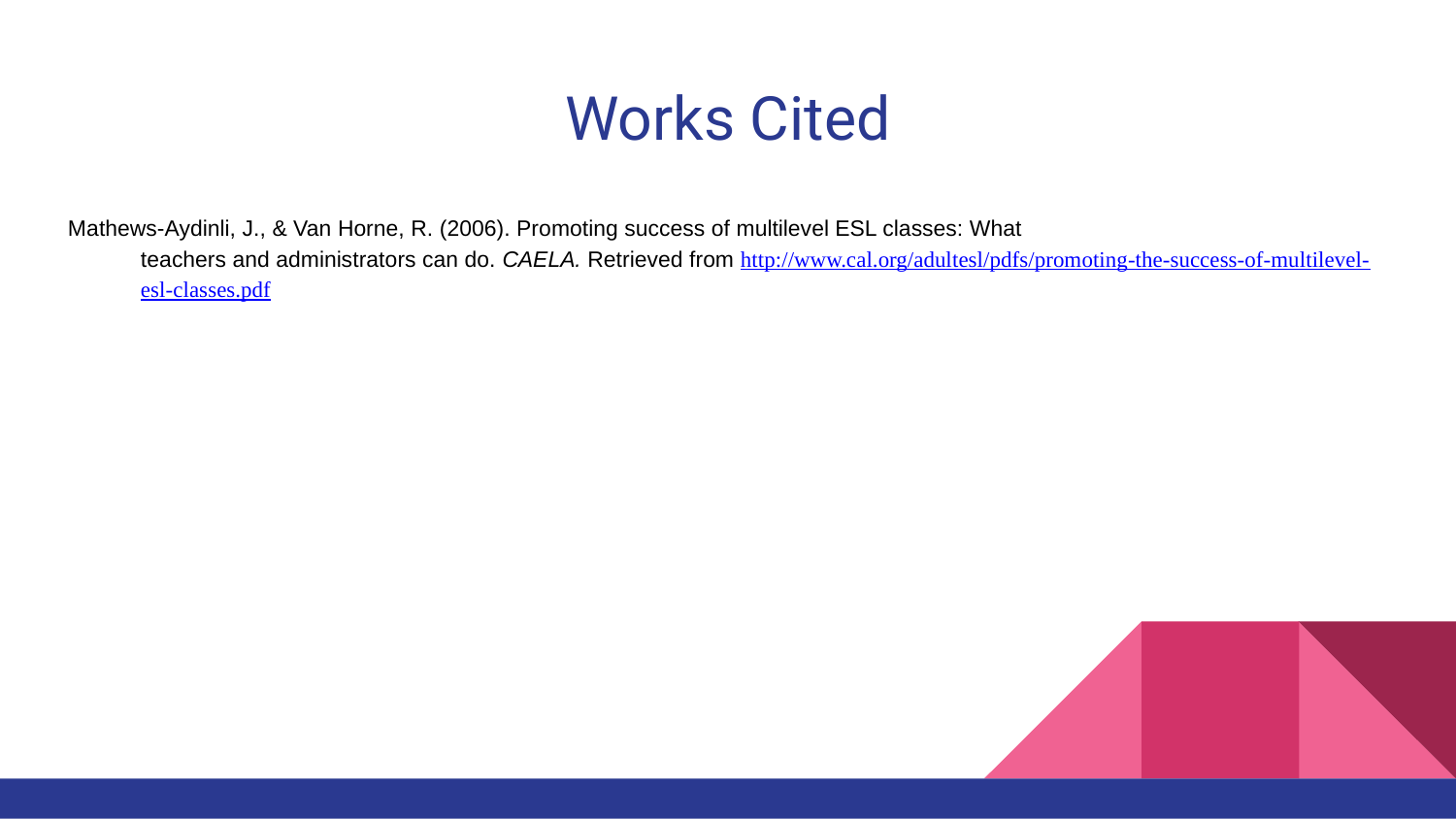

# Works Cited
Mathews-Aydinli, J., & Van Horne, R. (2006). Promoting success of multilevel ESL classes: What
teachers and administrators can do. CAELA. Retrieved from http://www.cal.org/adultesl/pdfs/promoting-the-success-of-multilevel-esl-classes.pdf